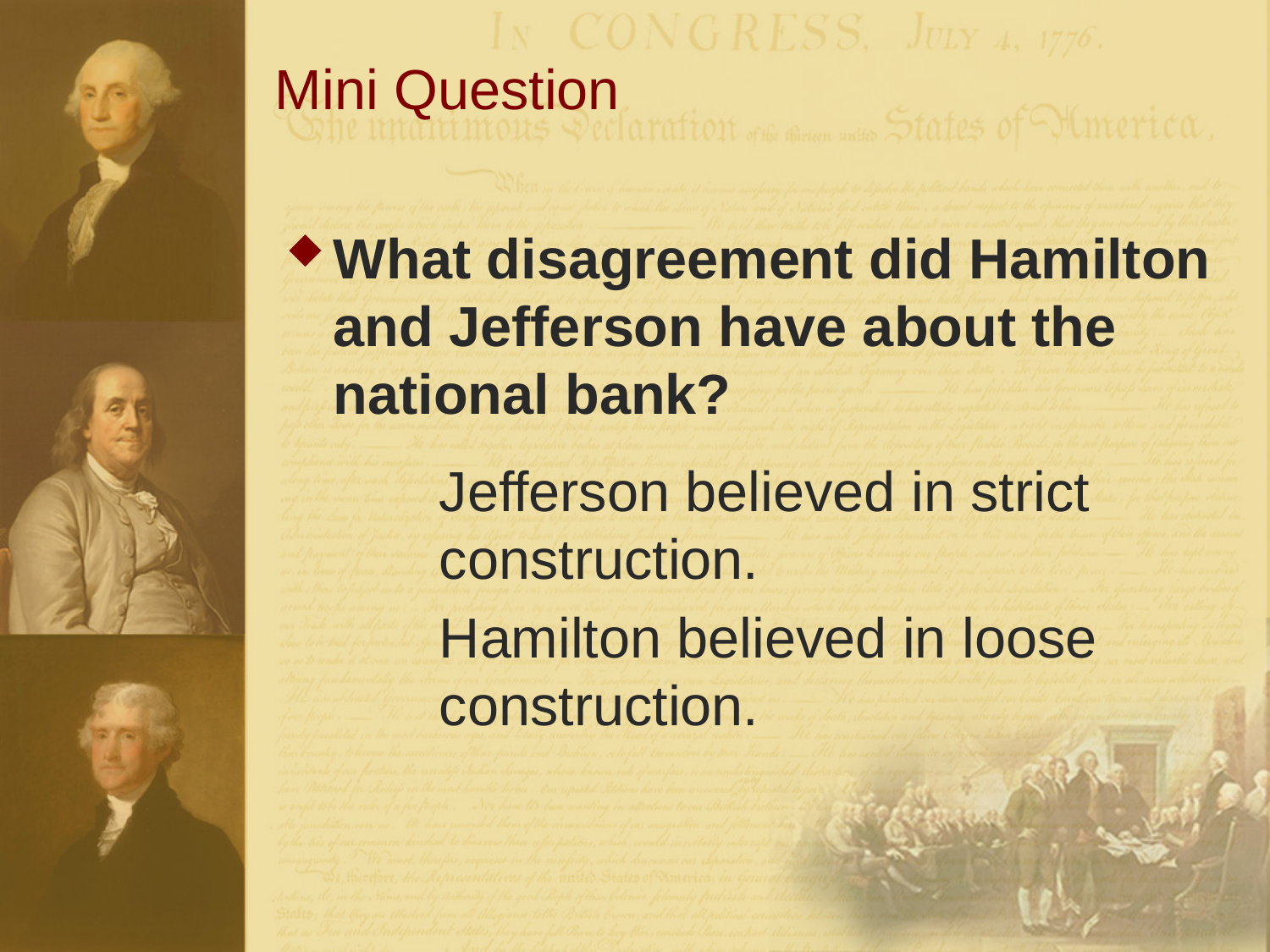

# Mini Question
What disagreement did Hamilton and Jefferson have about the national bank?
	Jefferson believed in strict construction.
	Hamilton believed in loose construction.